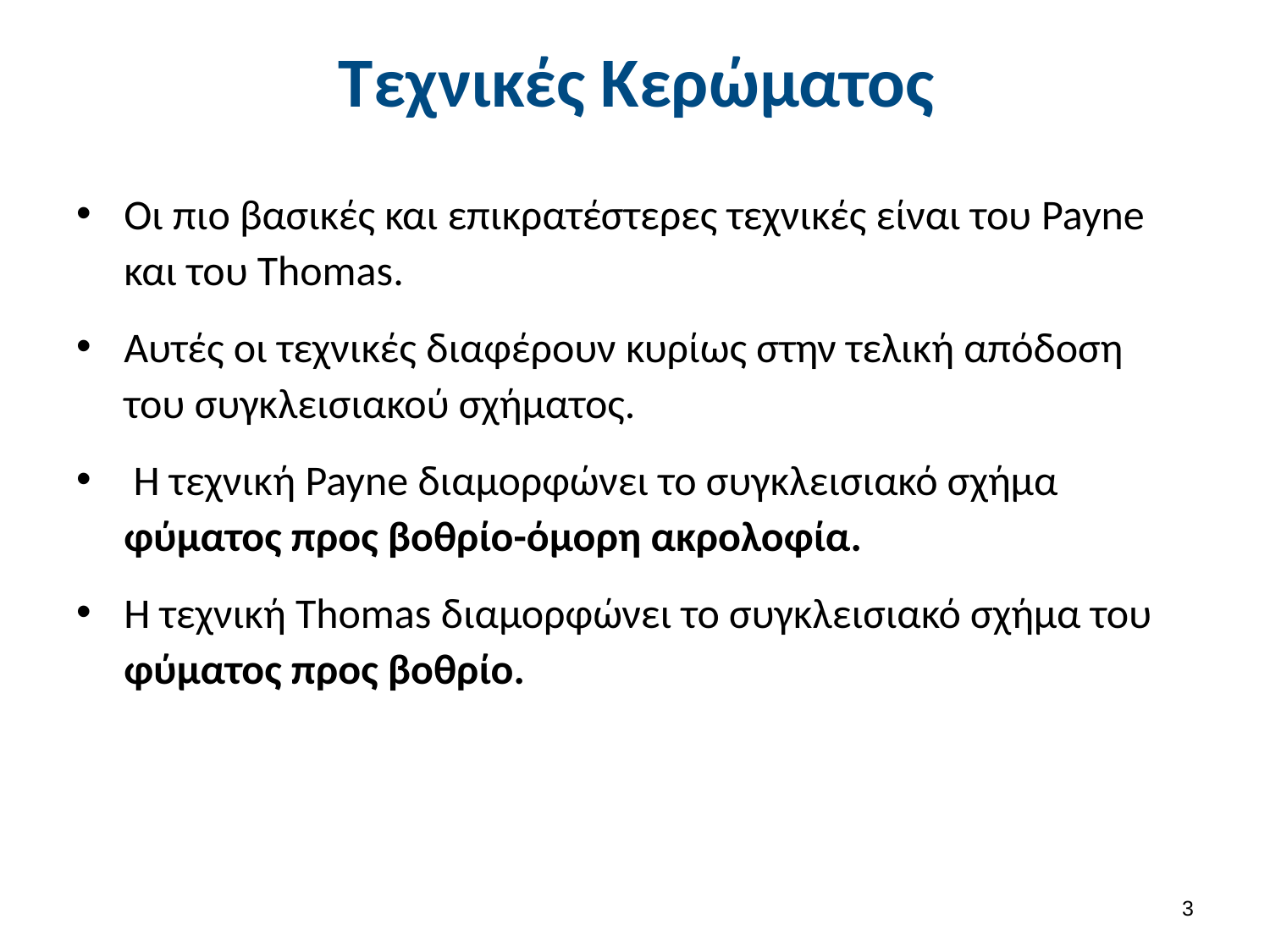

# Τεχνικές Κερώματος
Οι πιο βασικές και επικρατέστερες τεχνικές είναι του Payne και του Thomas.
Αυτές οι τεχνικές διαφέρουν κυρίως στην τελική απόδοση του συγκλεισιακού σχήματος.
 Η τεχνική Payne διαμορφώνει το συγκλεισιακό σχήμα φύματος προς βοθρίο-όμορη ακρολοφία.
Η τεχνική Thomas διαμορφώνει το συγκλεισιακό σχήμα του φύματος προς βοθρίο.
3